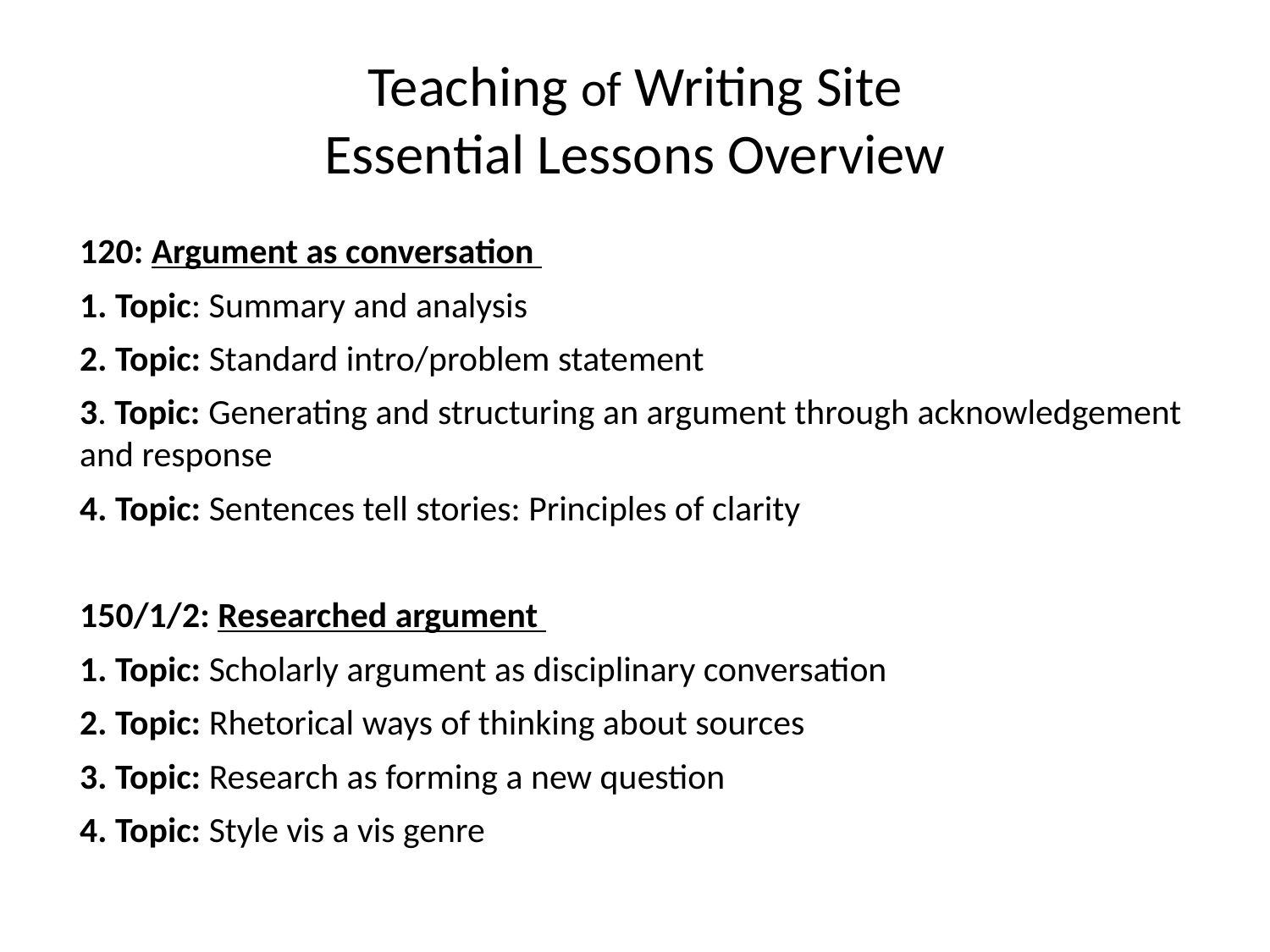

# Teaching of Writing Site Essential Lessons Overview
120: Argument as conversation
1. Topic: Summary and analysis
2. Topic: Standard intro/problem statement
3. Topic: Generating and structuring an argument through acknowledgement and response
4. Topic: Sentences tell stories: Principles of clarity

150/1/2: Researched argument
1. Topic: Scholarly argument as disciplinary conversation
2. Topic: Rhetorical ways of thinking about sources
3. Topic: Research as forming a new question
4. Topic: Style vis a vis genre